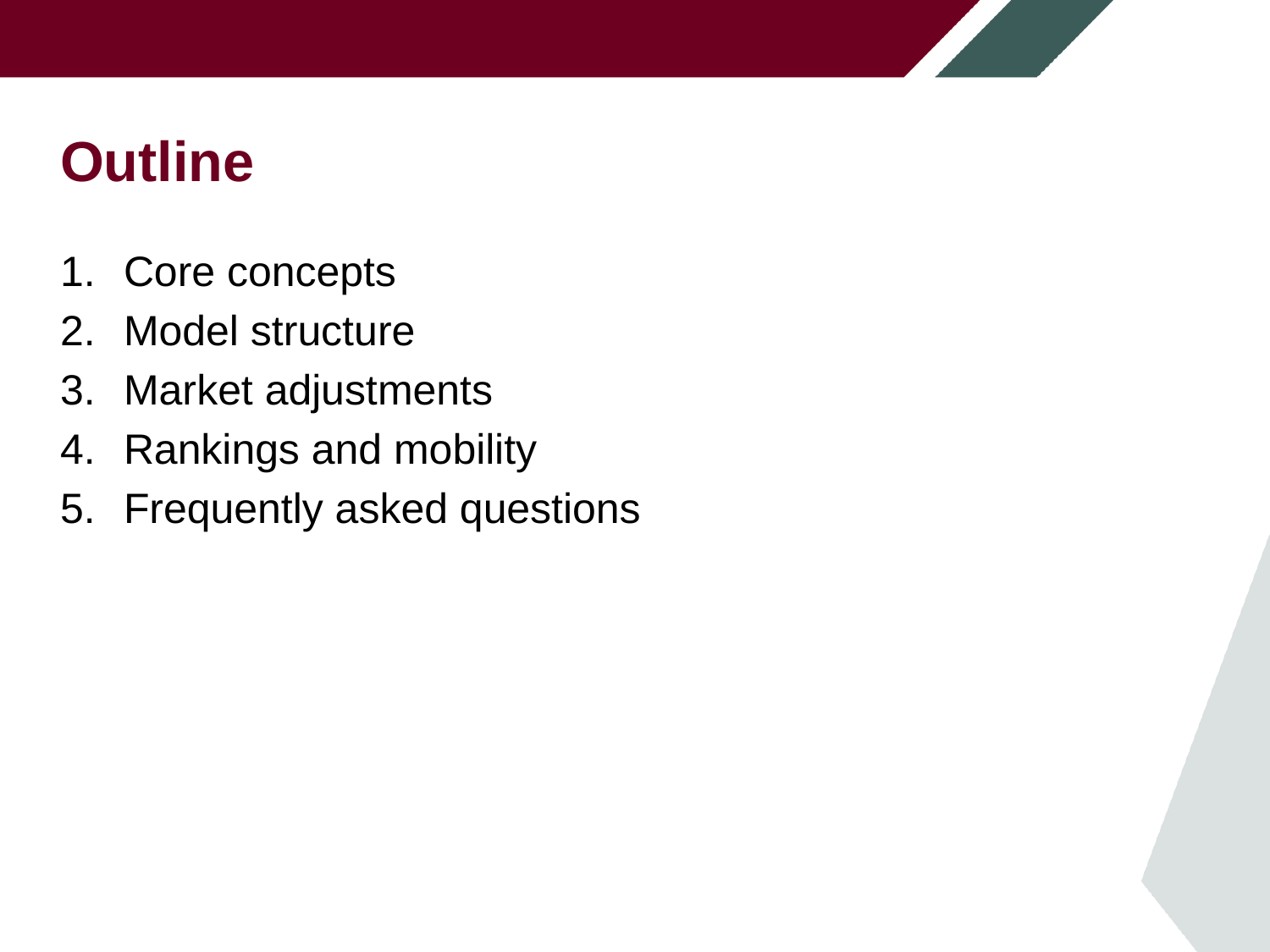

# Outline
Core concepts
Model structure
Market adjustments
Rankings and mobility
Frequently asked questions